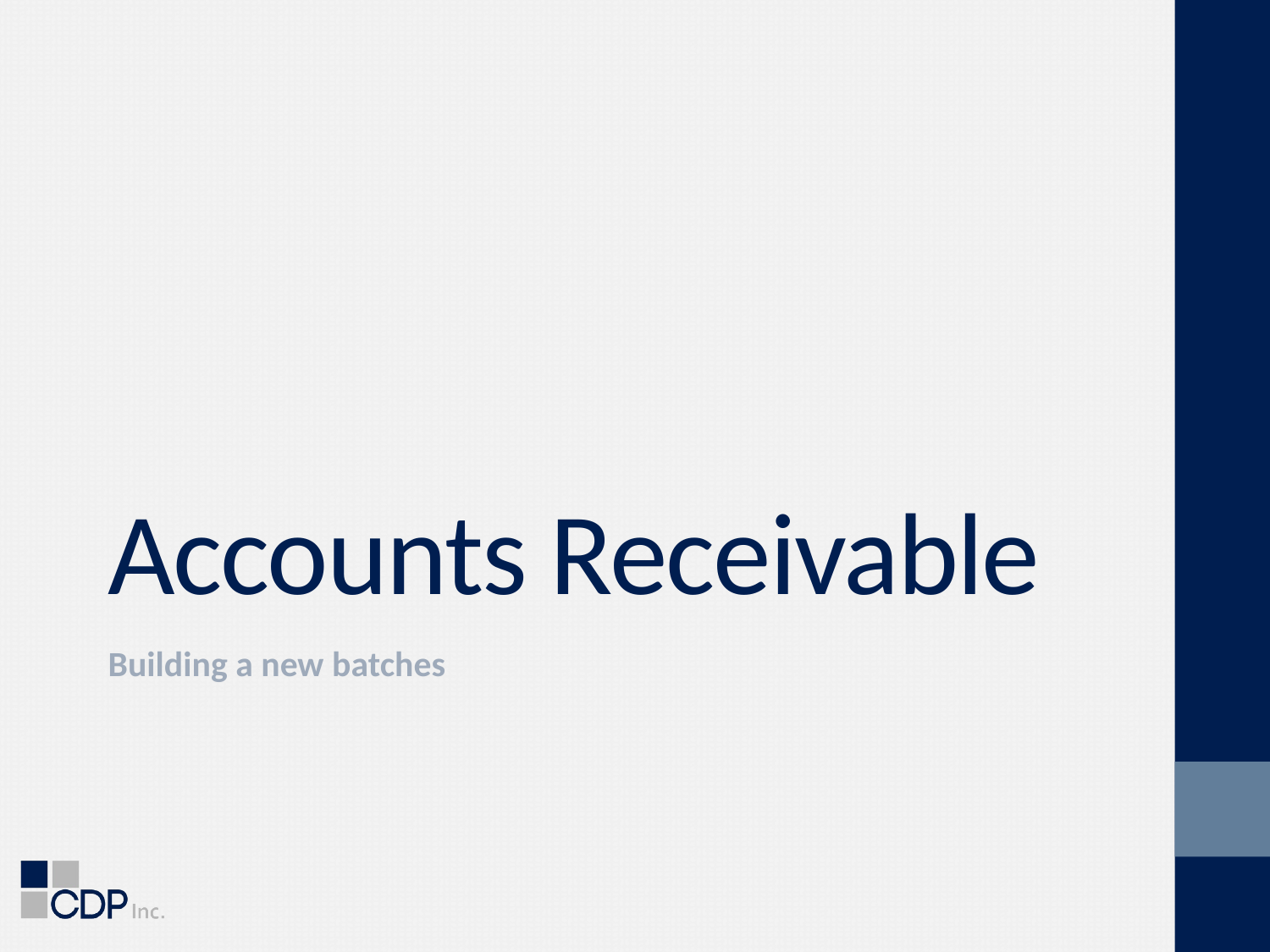

# Accounts Receivable
Building a new batches